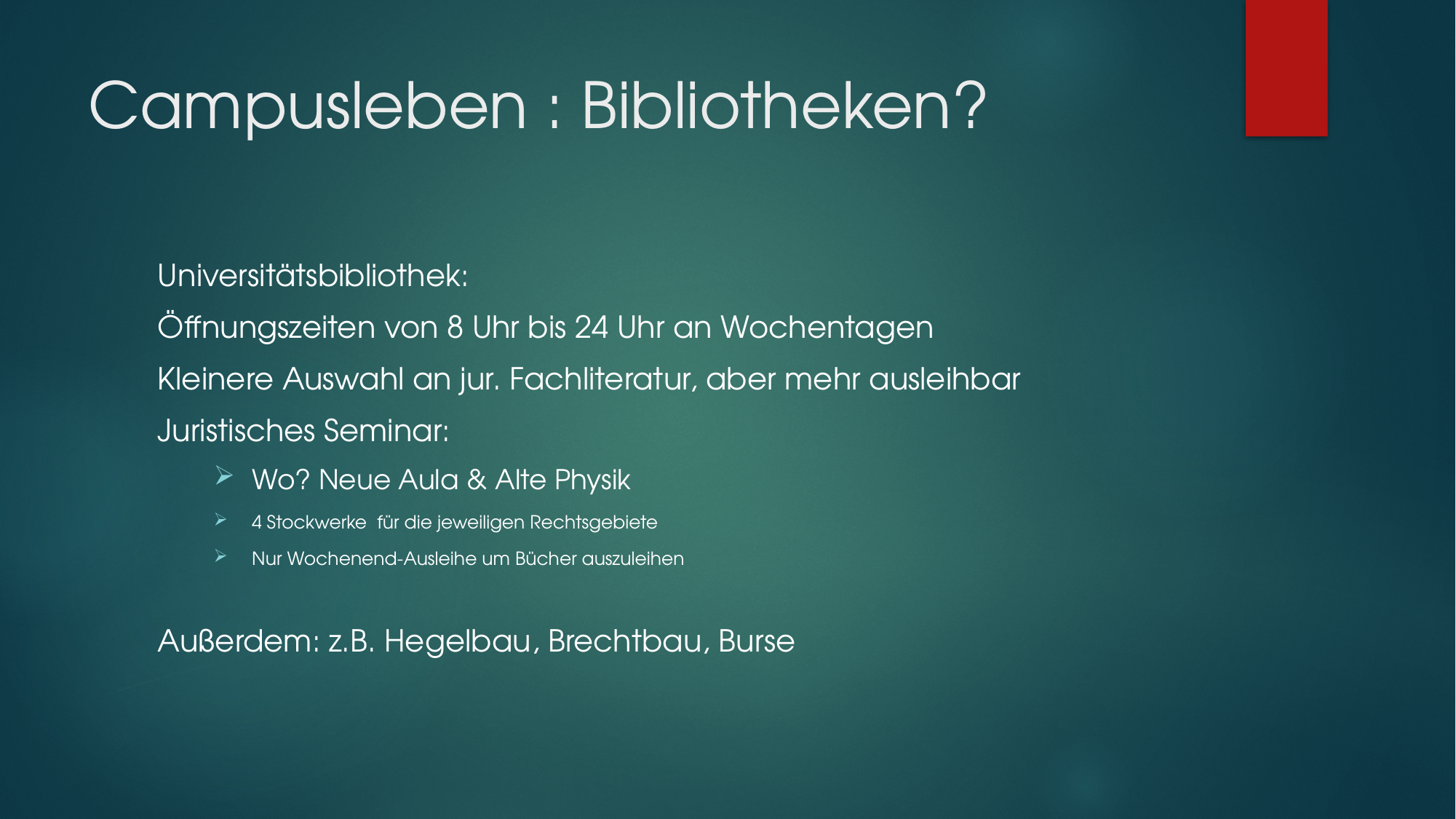

# Campusleben : Bibliotheken?
Universitätsbibliothek:
Öffnungszeiten von 8 Uhr bis 24 Uhr an Wochentagen
Kleinere Auswahl an jur. Fachliteratur, aber mehr ausleihbar
Juristisches Seminar:
Wo? Neue Aula & Alte Physik
4 Stockwerke  für die jeweiligen Rechtsgebiete
Nur Wochenend-Ausleihe um Bücher auszuleihen

Außerdem: z.B. Hegelbau, Brechtbau, Burse